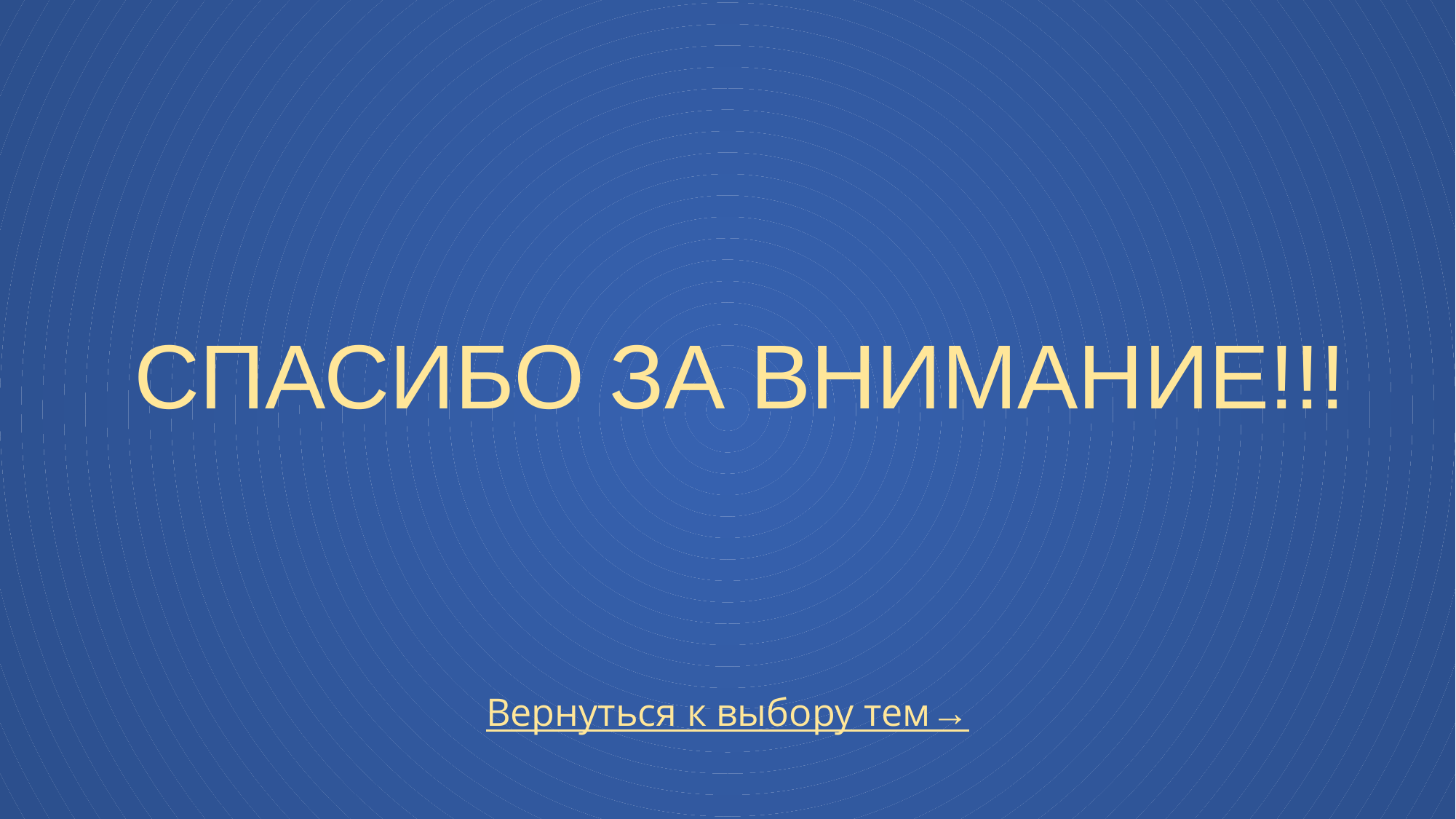

# СПАСИБО ЗА ВНИМАНИЕ!!!
Вернуться к выбору тем→